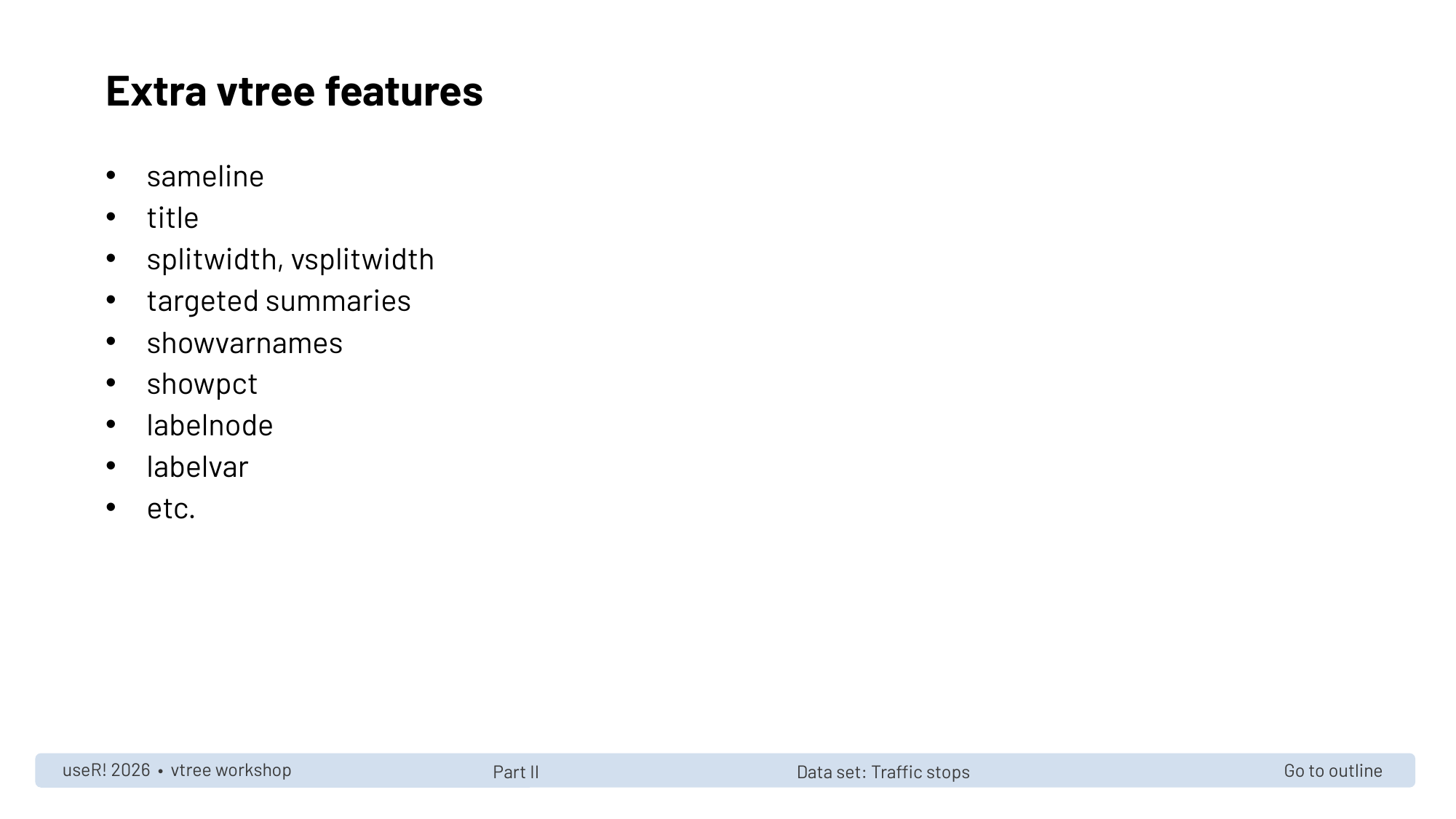

Extra vtree features

sameline
title
splitwidth, vsplitwidth
targeted summaries
showvarnames
showpct
labelnode
labelvar
etc.

Part II
Data set: Traffic stops